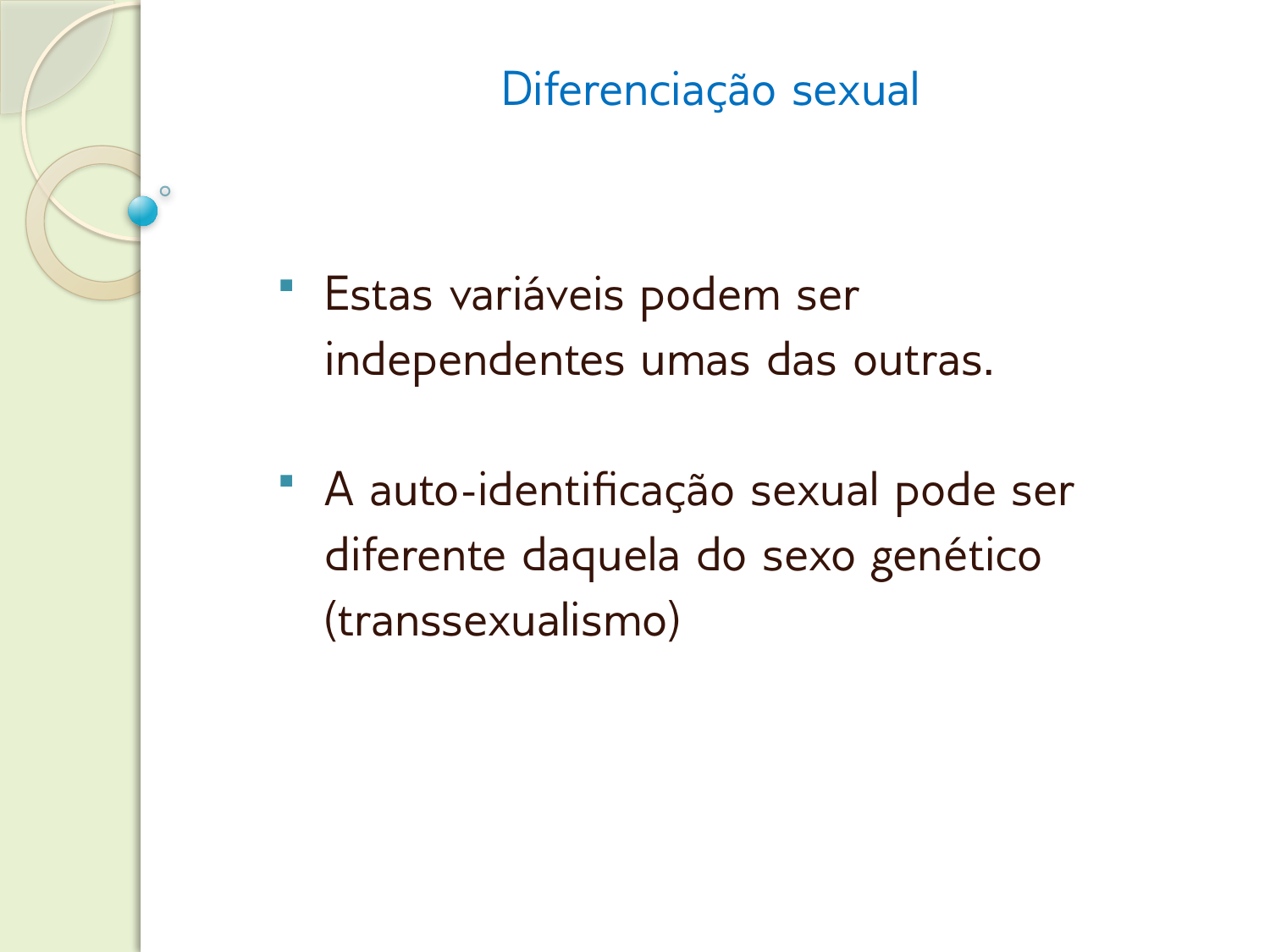

Diferenciação sexual

Estas variáveis podem ser independentes umas das outras.

A auto-identificação sexual pode ser diferente daquela do sexo genético (transsexualismo)